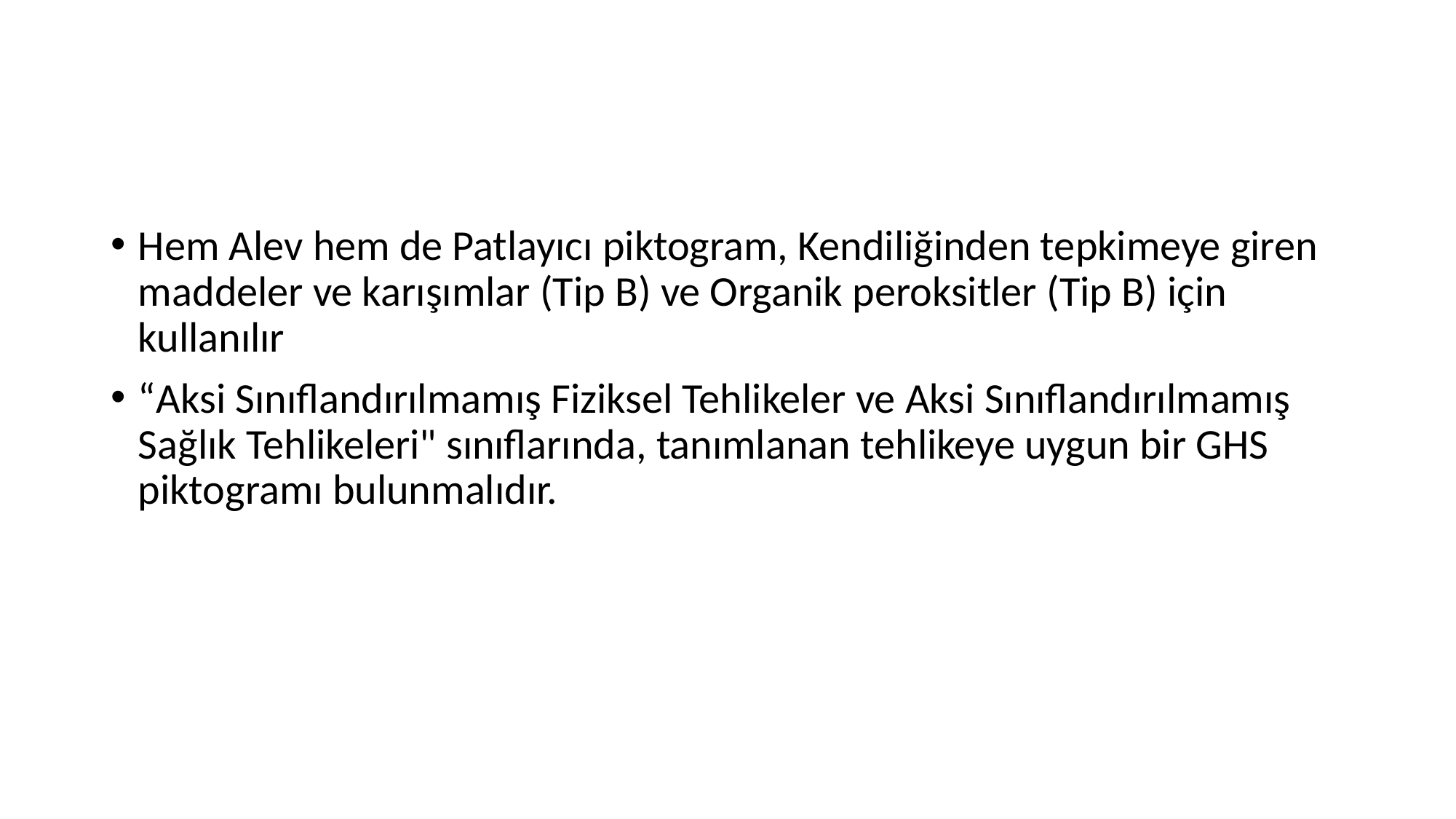

#
Hem Alev hem de Patlayıcı piktogram, Kendiliğinden tepkimeye giren maddeler ve karışımlar (Tip B) ve Organik peroksitler (Tip B) için kullanılır
“Aksi Sınıflandırılmamış Fiziksel Tehlikeler ve Aksi Sınıflandırılmamış Sağlık Tehlikeleri" sınıflarında, tanımlanan tehlikeye uygun bir GHS piktogramı bulunmalıdır.